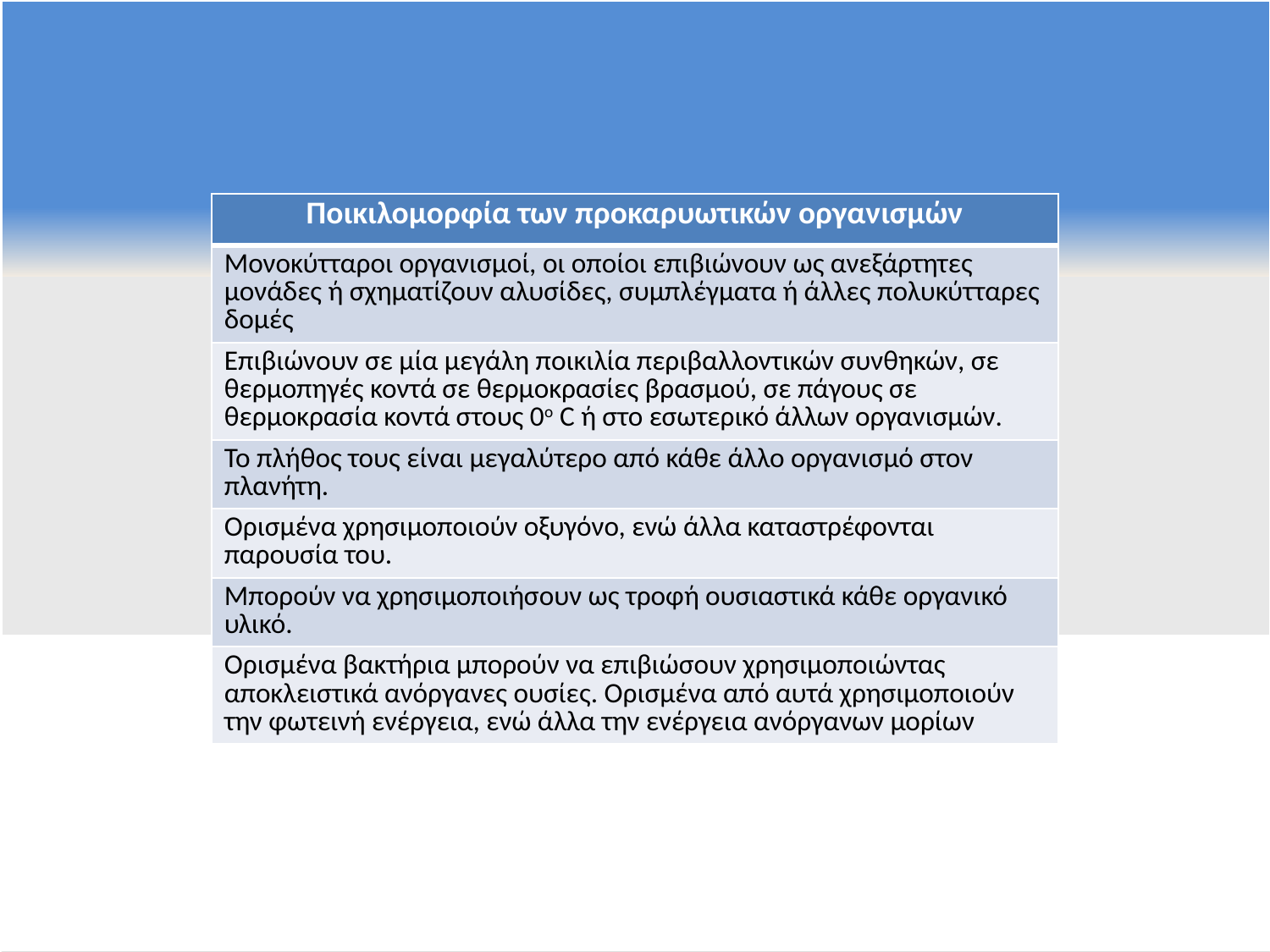

| Ποικιλομορφία των προκαρυωτικών οργανισμών |
| --- |
| Μονοκύτταροι οργανισμοί, οι οποίοι επιβιώνουν ως ανεξάρτητες μονάδες ή σχηματίζουν αλυσίδες, συμπλέγματα ή άλλες πολυκύτταρες δομές |
| Επιβιώνουν σε μία μεγάλη ποικιλία περιβαλλοντικών συνθηκών, σε θερμοπηγές κοντά σε θερμοκρασίες βρασμού, σε πάγους σε θερμοκρασία κοντά στους 0o C ή στο εσωτερικό άλλων οργανισμών. |
| Το πλήθος τους είναι μεγαλύτερο από κάθε άλλο οργανισμό στον πλανήτη. |
| Ορισμένα χρησιμοποιούν οξυγόνο, ενώ άλλα καταστρέφονται παρουσία του. |
| Μπορούν να χρησιμοποιήσουν ως τροφή ουσιαστικά κάθε οργανικό υλικό. |
| Ορισμένα βακτήρια μπορούν να επιβιώσουν χρησιμοποιώντας αποκλειστικά ανόργανες ουσίες. Ορισμένα από αυτά χρησιμοποιούν την φωτεινή ενέργεια, ενώ άλλα την ενέργεια ανόργανων μορίων |